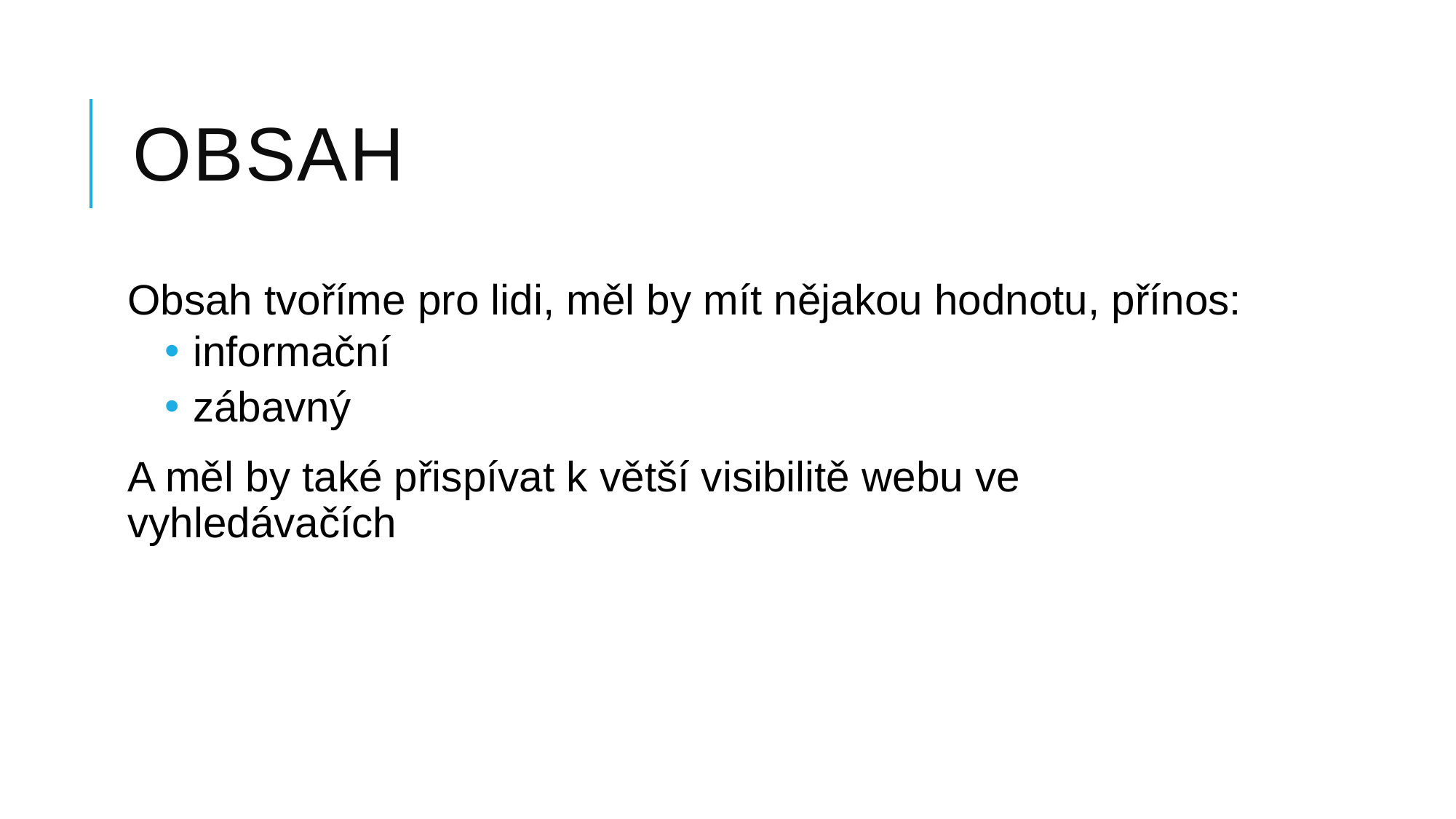

# Obsah
Obsah tvoříme pro lidi, měl by mít nějakou hodnotu, přínos:
 informační
 zábavný
A měl by také přispívat k větší visibilitě webu ve vyhledávačích